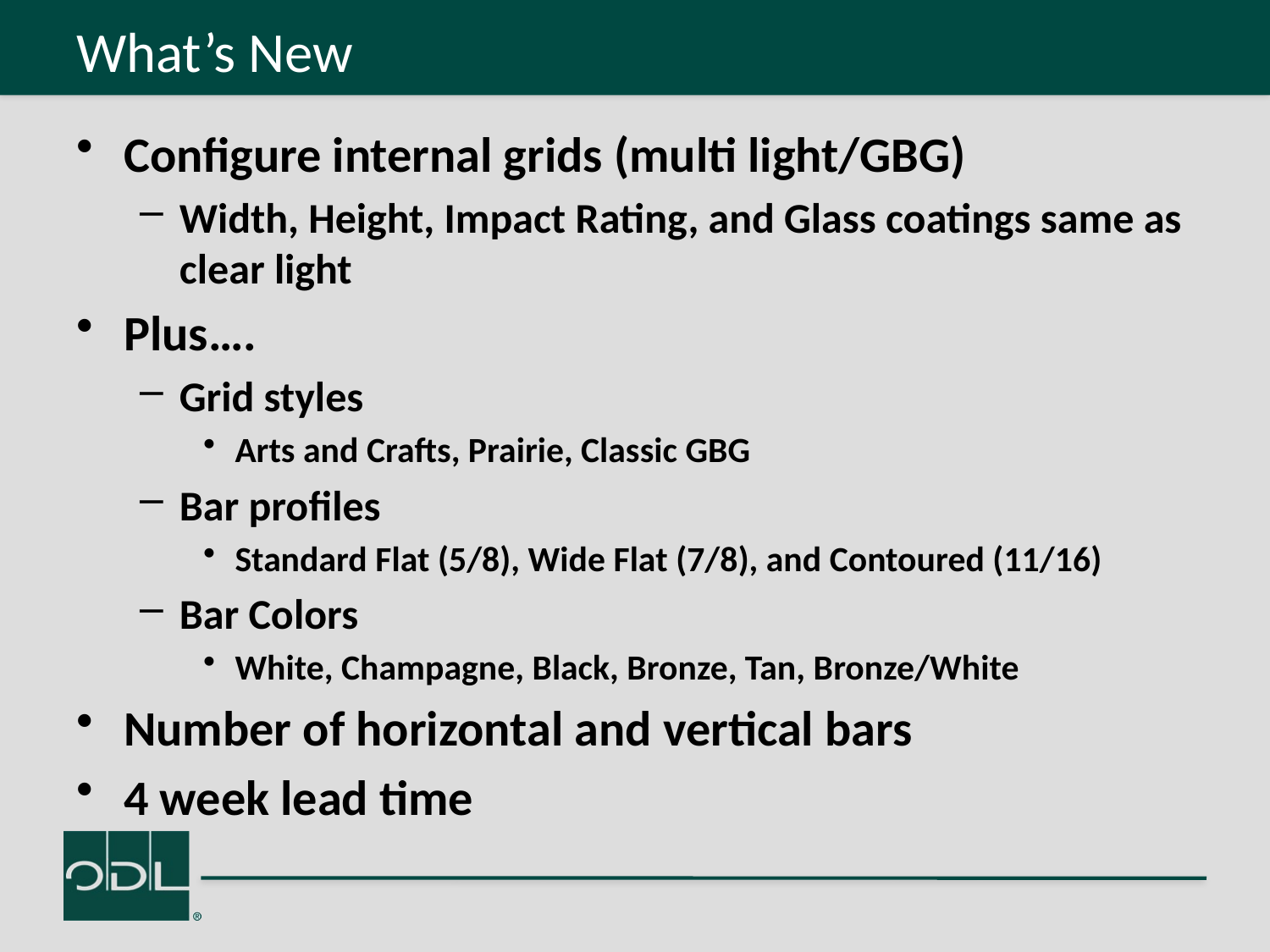

# What’s New
Configure internal grids (multi light/GBG)
Width, Height, Impact Rating, and Glass coatings same as clear light
Plus….
Grid styles
Arts and Crafts, Prairie, Classic GBG
Bar profiles
Standard Flat (5/8), Wide Flat (7/8), and Contoured (11/16)
Bar Colors
White, Champagne, Black, Bronze, Tan, Bronze/White
Number of horizontal and vertical bars
4 week lead time